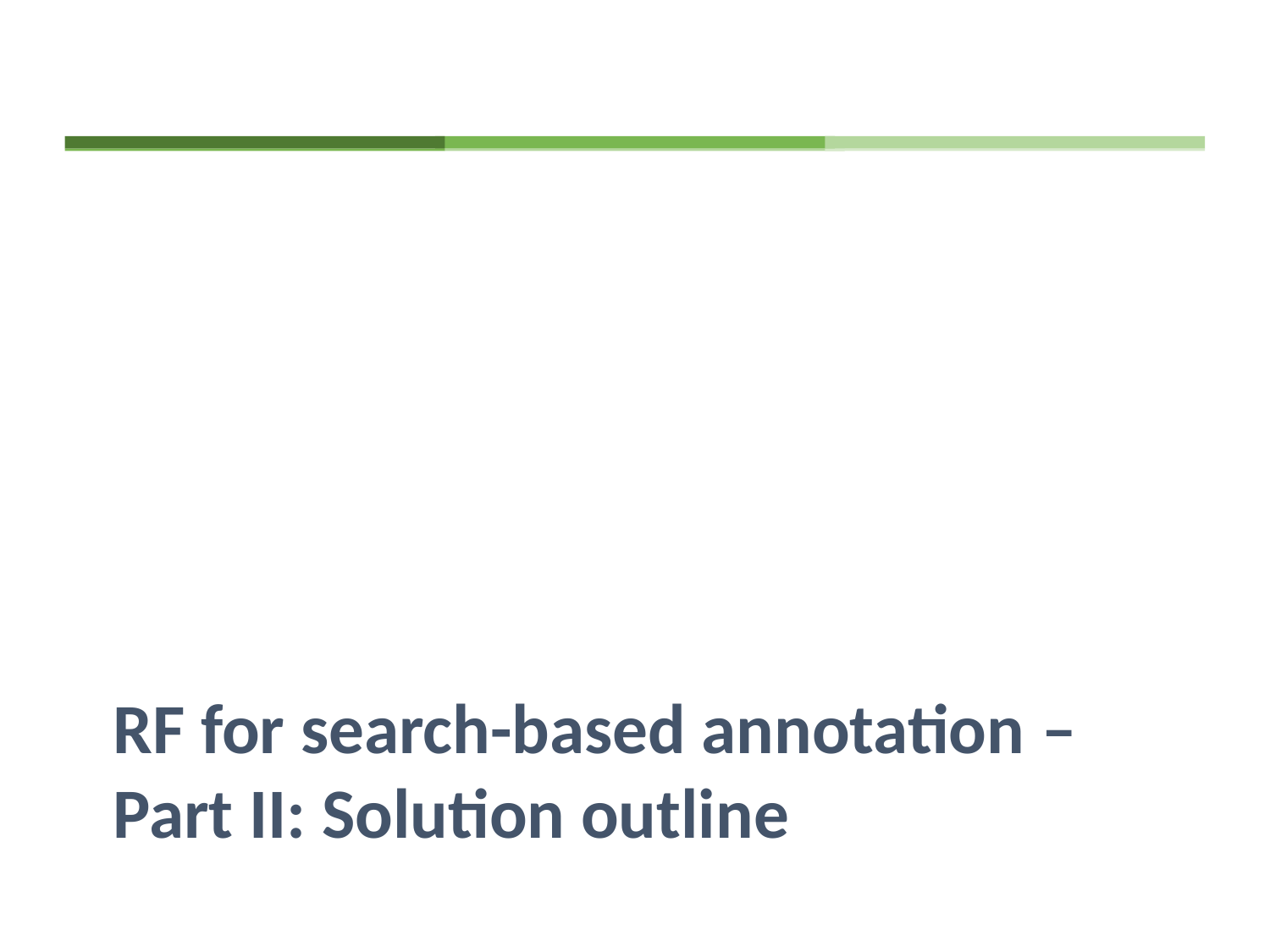

# RF for search-based annotation – Part II: Solution outline